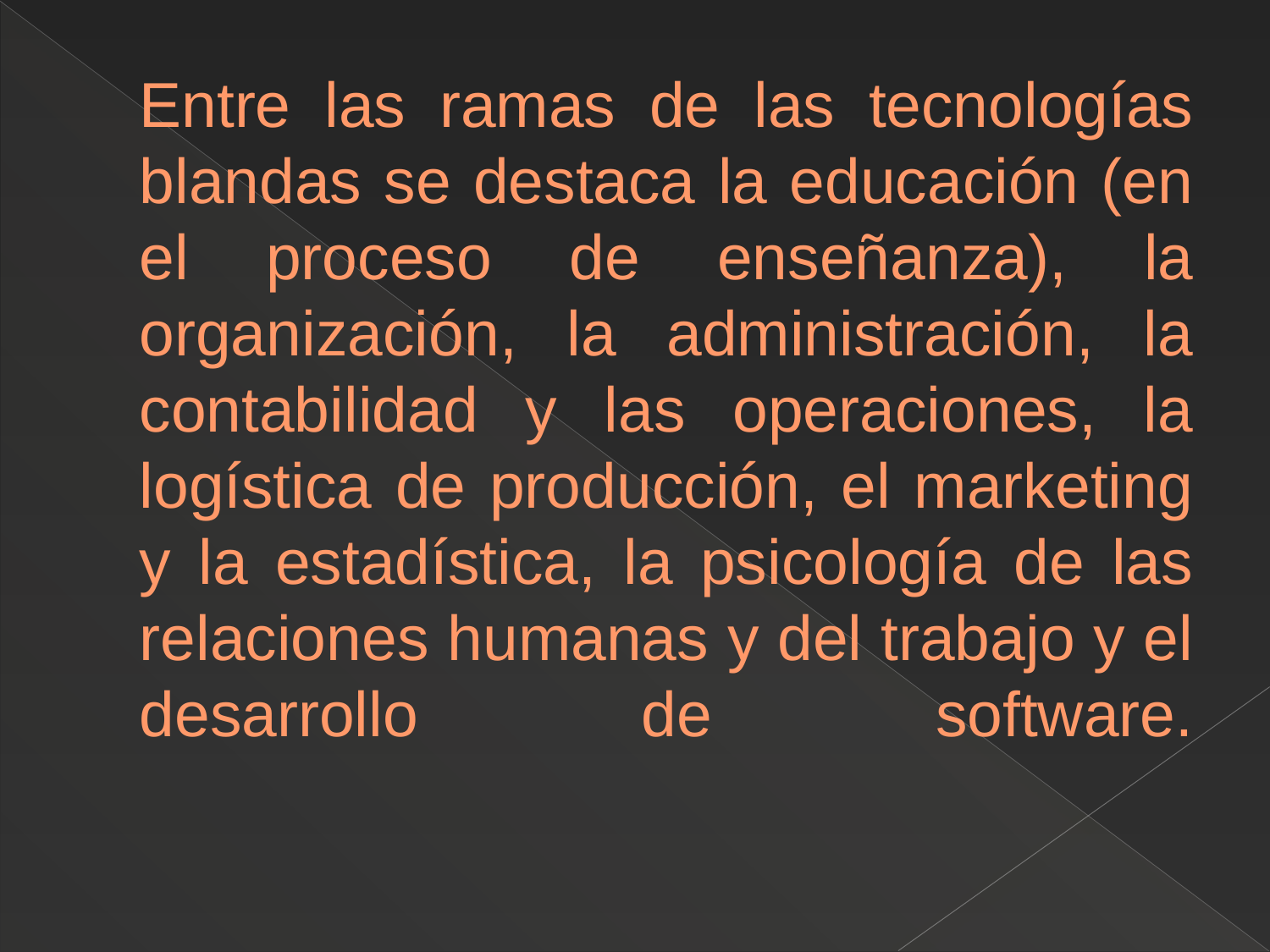

# Entre las ramas de las tecnologías blandas se destaca la educación (en el proceso de enseñanza), la organización, la administración, la contabilidad y las operaciones, la logística de producción, el marketing y la estadística, la psicología de las relaciones humanas y del trabajo y el desarrollo de software.